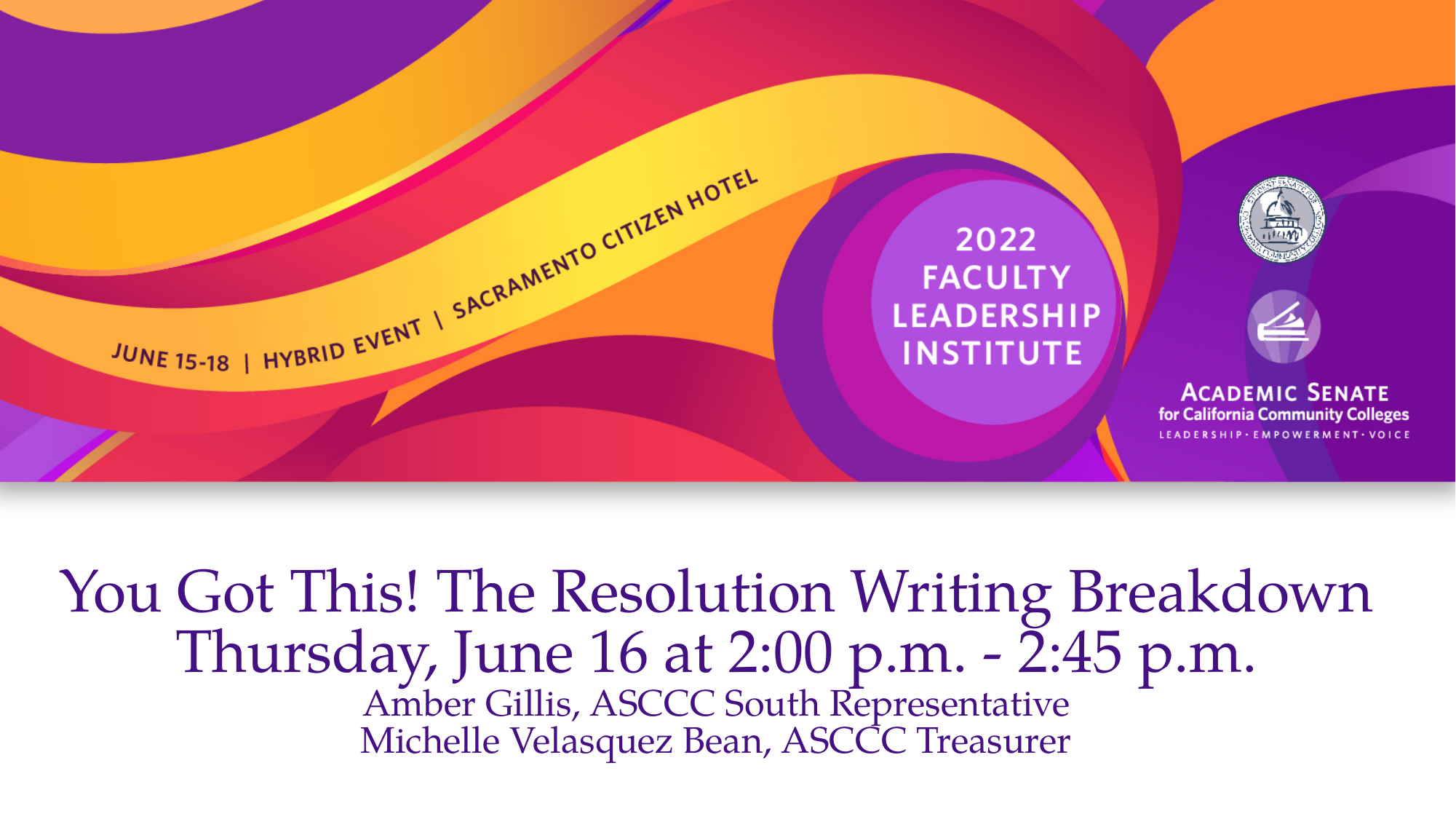

# You Got This! The Resolution Writing Breakdown Thursday, June 16 at 2:00 p.m. - 2:45 p.m. Amber Gillis, ASCCC South Representative Michelle Velasquez Bean, ASCCC Treasurer